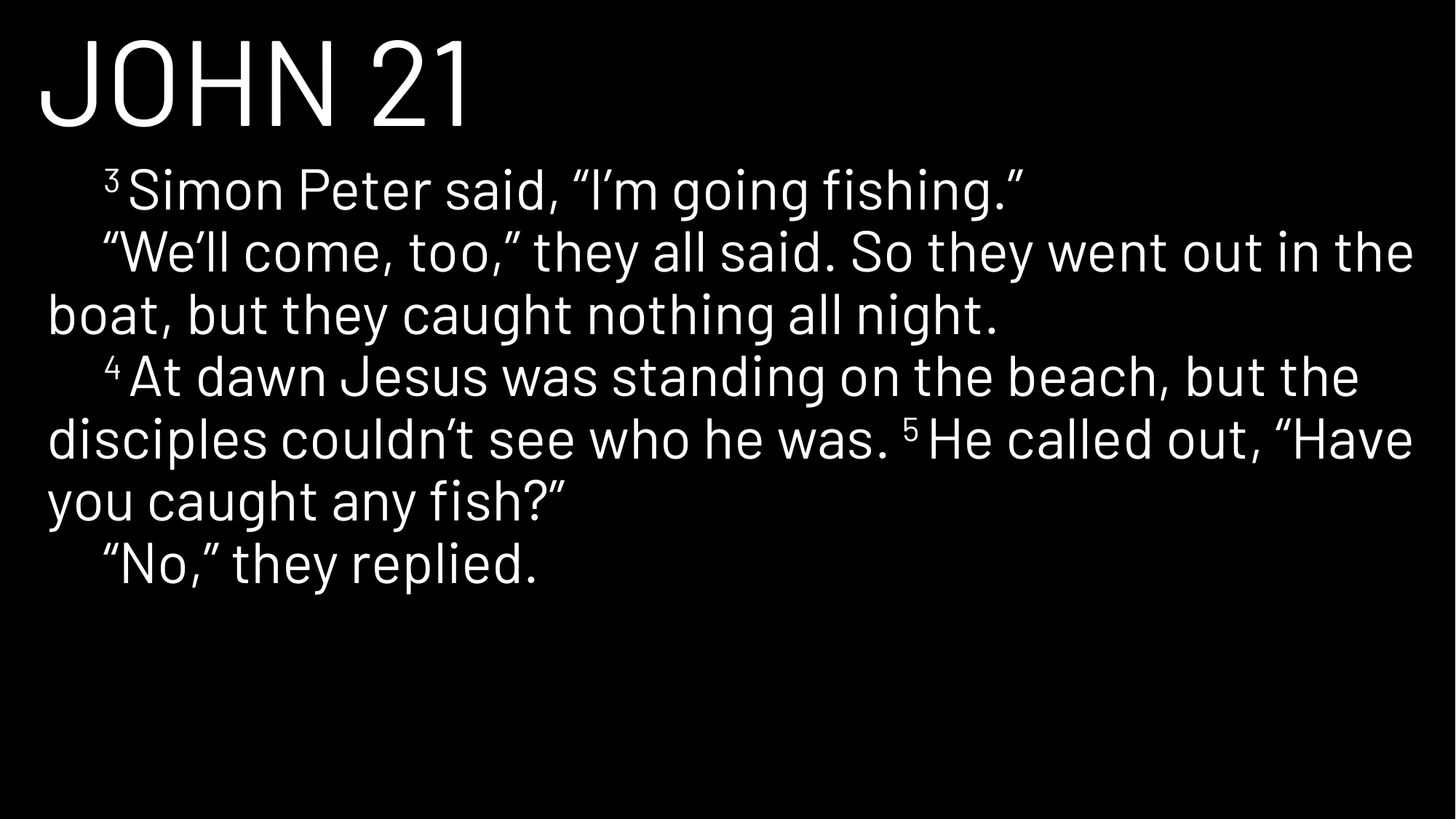

JOHN 21
3 Simon Peter said, “I’m going fishing.”
“We’ll come, too,” they all said. So they went out in the boat, but they caught nothing all night.
4 At dawn Jesus was standing on the beach, but the disciples couldn’t see who he was. 5 He called out, “Have you caught any fish?”
“No,” they replied.